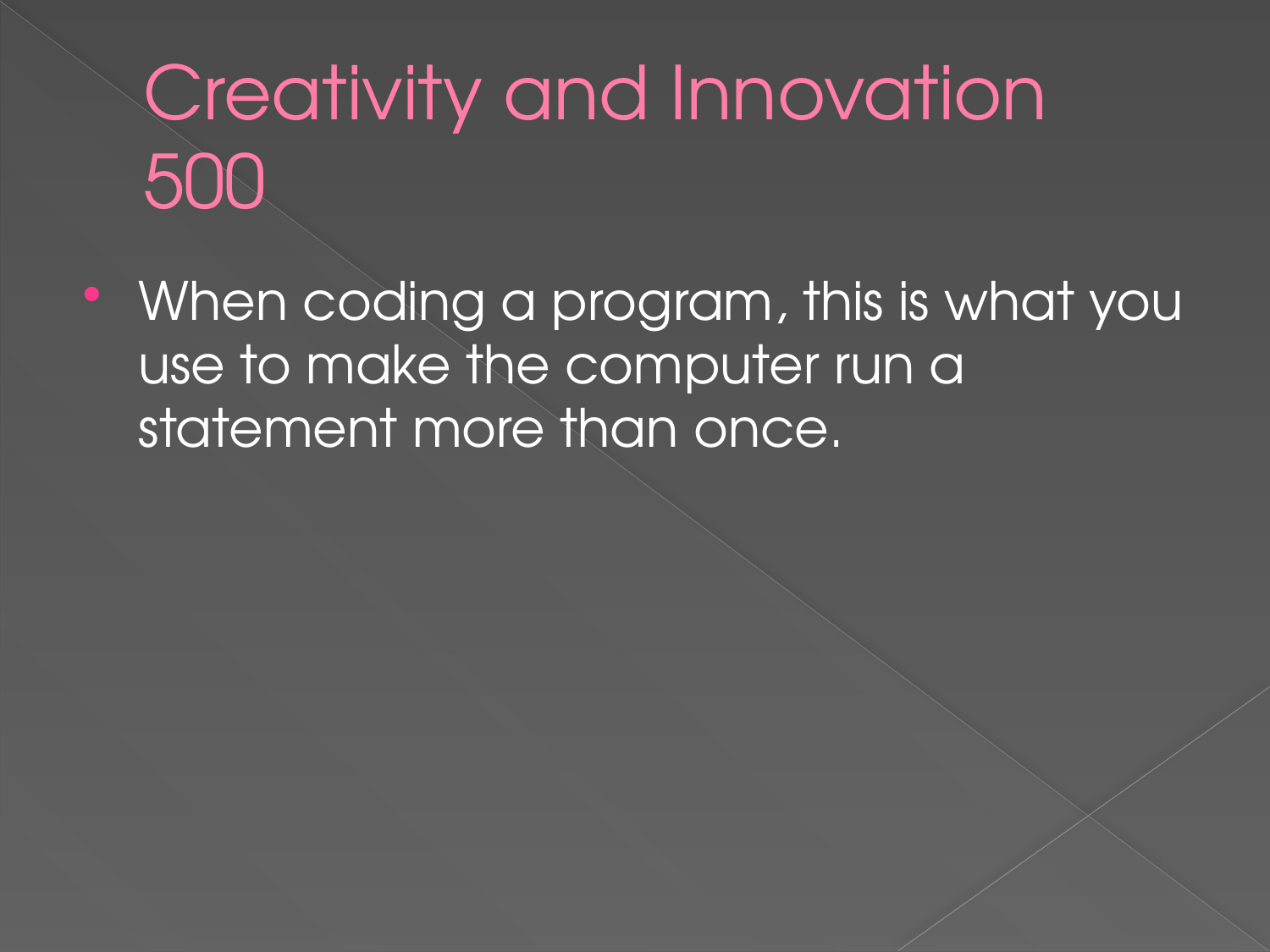

# Creativity and Innovation 500
When coding a program, this is what you use to make the computer run a statement more than once.